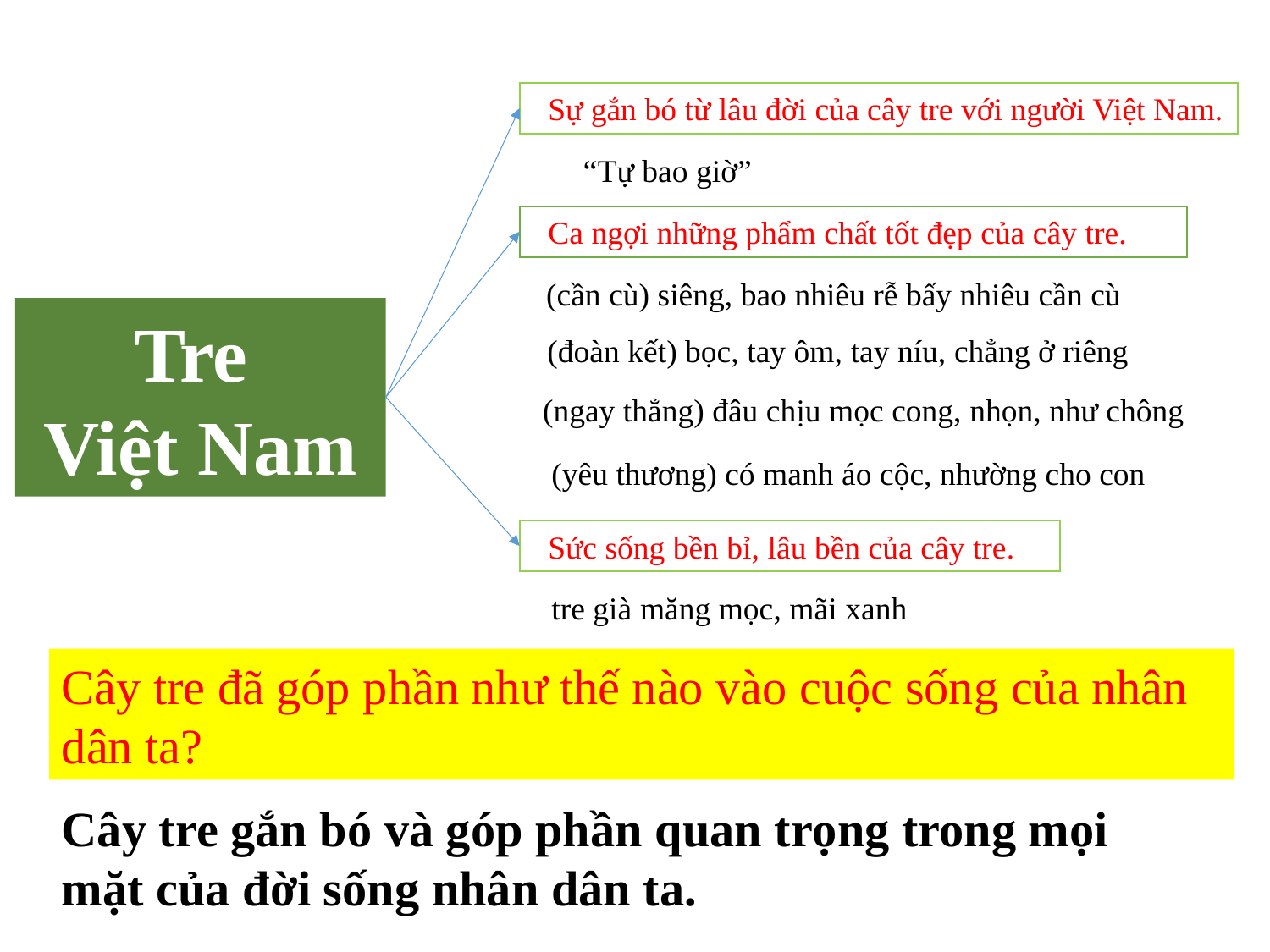

Sự gắn bó từ lâu đời của cây tre với người Việt Nam.
“Tự bao giờ”
  Ca ngợi những phẩm chất tốt đẹp của cây tre.
(cần cù) siêng, bao nhiêu rễ bấy nhiêu cần cù
Tre
Việt Nam
(đoàn kết) bọc, tay ôm, tay níu, chẳng ở riêng
(ngay thẳng) đâu chịu mọc cong, nhọn, như chông
(yêu thương) có manh áo cộc, nhường cho con
  Sức sống bền bỉ, lâu bền của cây tre.
tre già măng mọc, mãi xanh
Cây tre đã góp phần như thế nào vào cuộc sống của nhân dân ta?
Cây tre gắn bó và góp phần quan trọng trong mọi mặt của đời sống nhân dân ta.